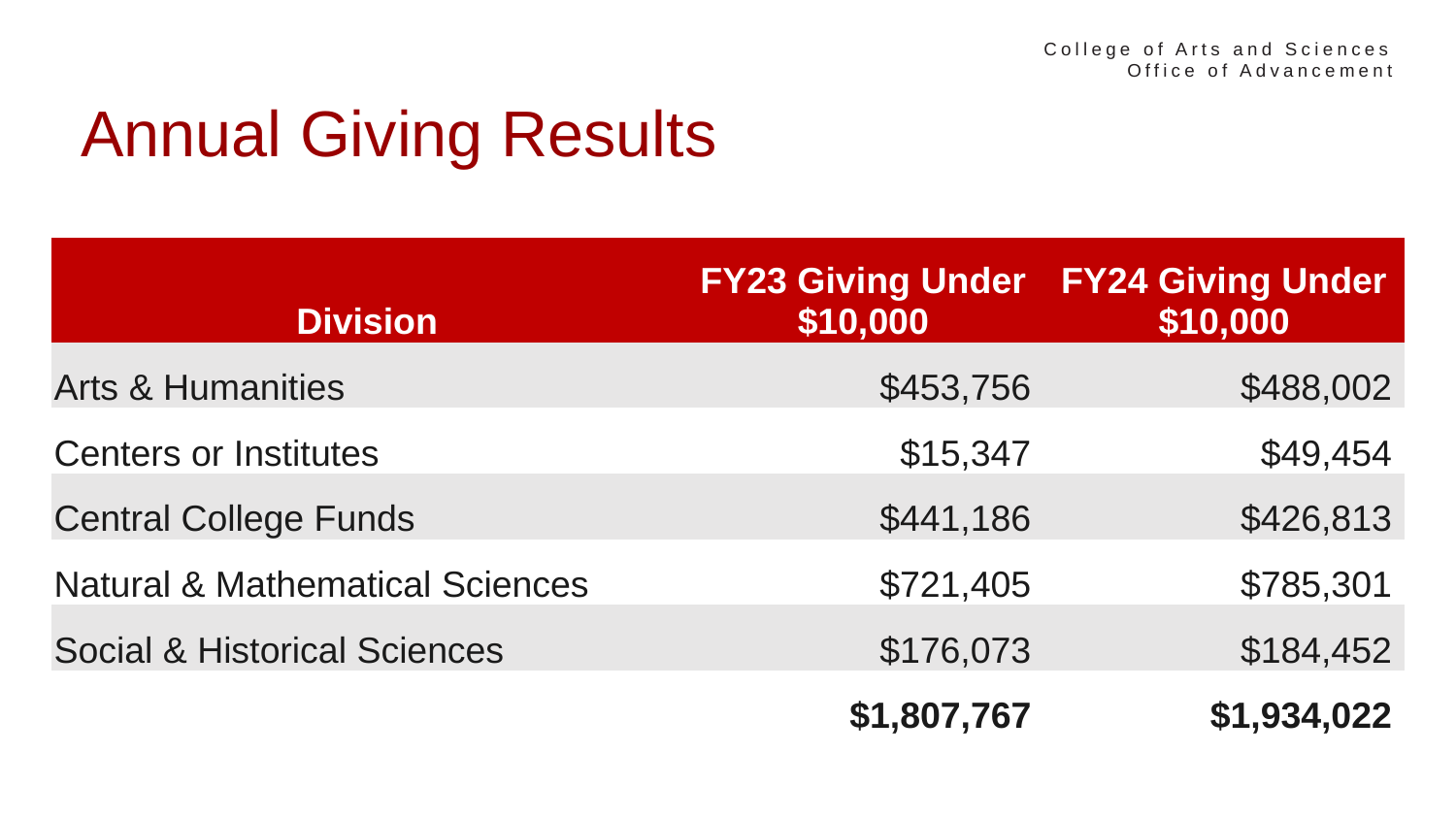

College of Arts and Sciences Office of Advancement
# Annual Giving Results
| Division | FY23 Giving Under $10,000 | FY24 Giving Under $10,000 |
| --- | --- | --- |
| Arts & Humanities | $453,756 | $488,002 |
| Centers or Institutes | $15,347 | $49,454 |
| Central College Funds | $441,186 | $426,813 |
| Natural & Mathematical Sciences | $721,405 | $785,301 |
| Social & Historical Sciences | $176,073 | $184,452 |
|  | $1,807,767 | $1,934,022 |